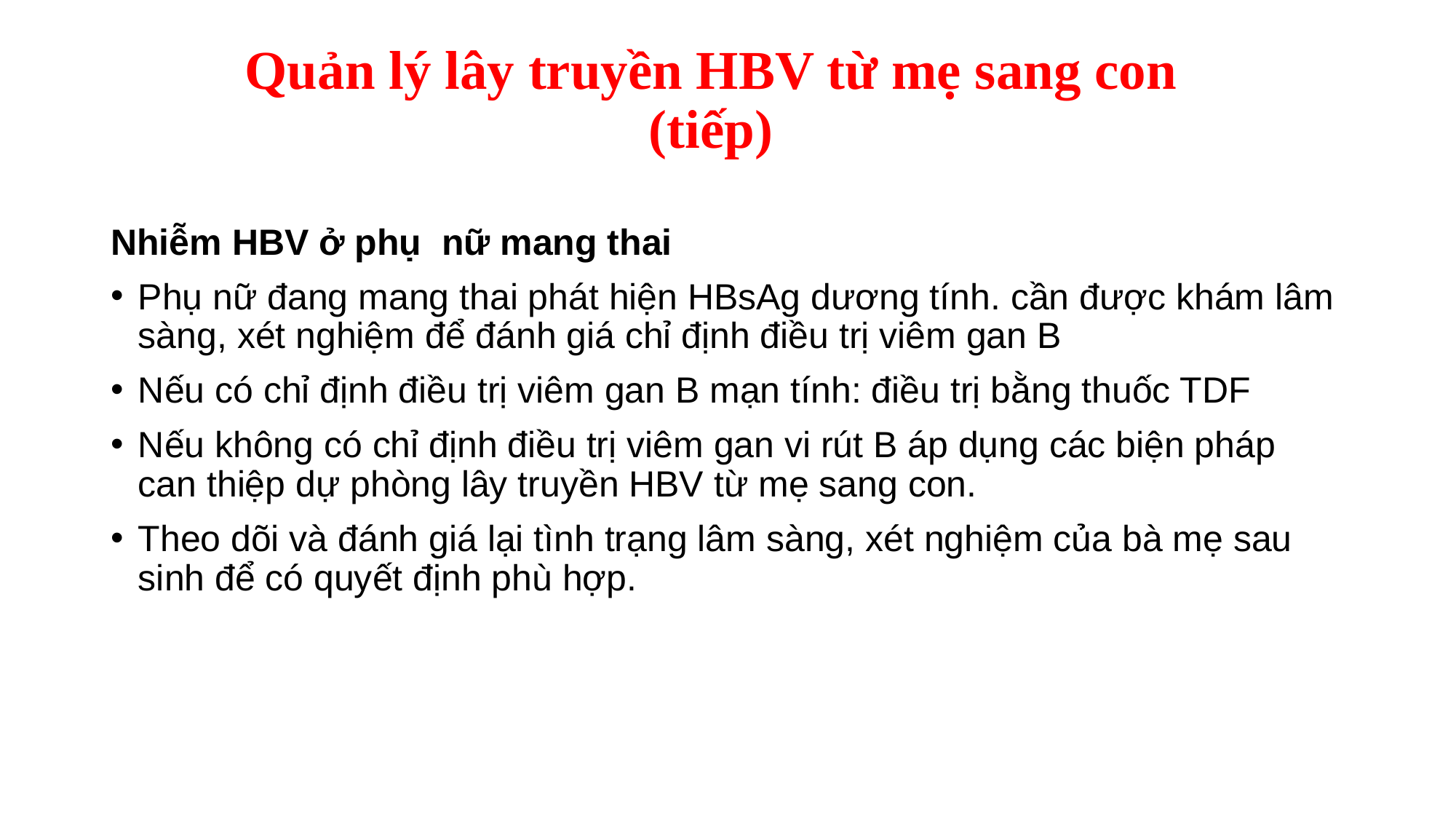

# Quản lý lây truyền HBV từ mẹ sang con (tiếp)
Nhiễm HBV ở phụ  nữ mang thai
Phụ nữ đang mang thai phát hiện HBsAg dương tính. cần được khám lâm sàng, xét nghiệm để đánh giá chỉ định điều trị viêm gan B
Nếu có chỉ định điều trị viêm gan B mạn tính: điều trị bằng thuốc TDF
Nếu không có chỉ định điều trị viêm gan vi rút B áp dụng các biện pháp can thiệp dự phòng lây truyền HBV từ mẹ sang con.
Theo dõi và đánh giá lại tình trạng lâm sàng, xét nghiệm của bà mẹ sau sinh để có quyết định phù hợp.